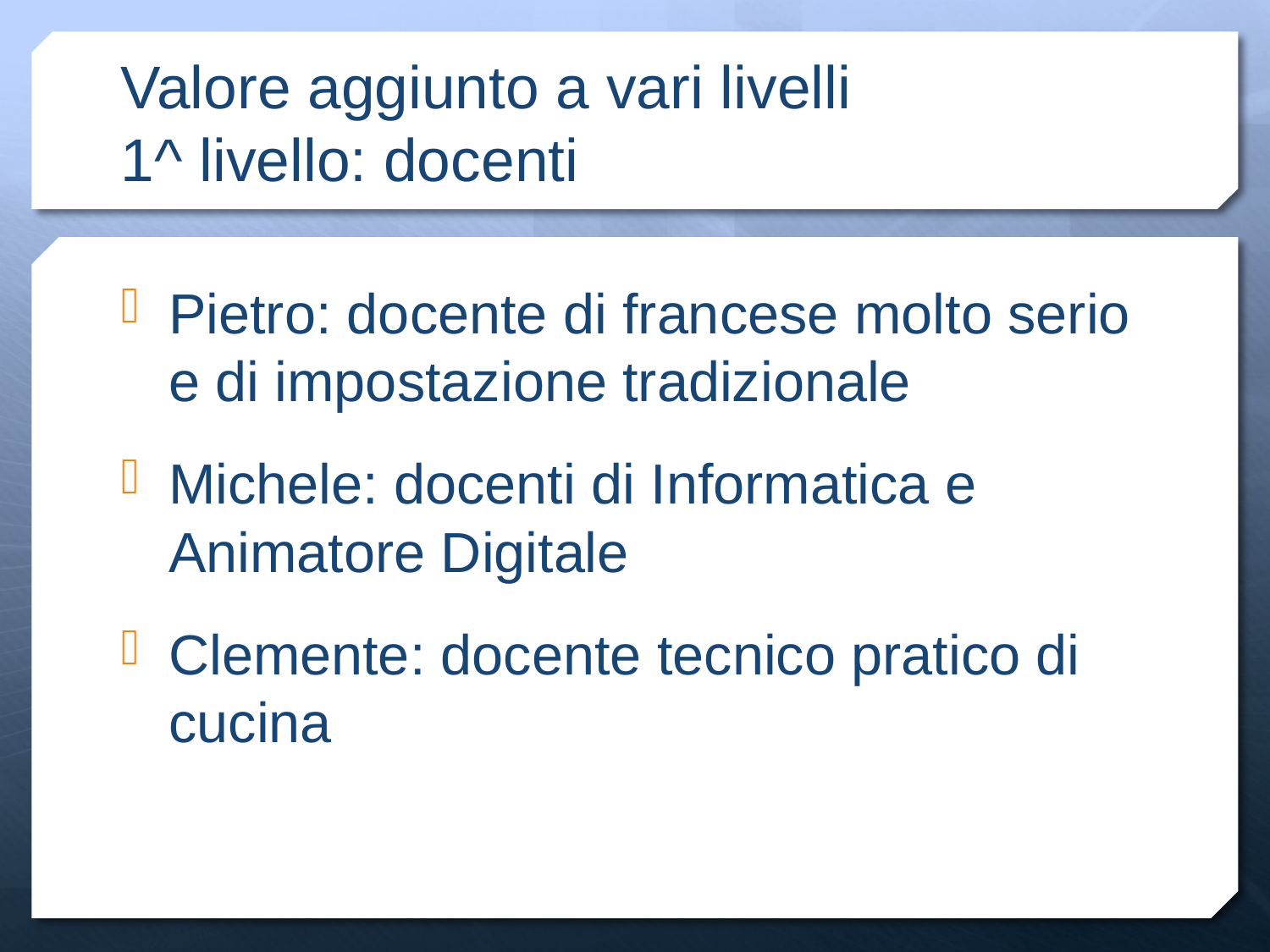

# Valore aggiunto a vari livelli 1^ livello: docenti
Pietro: docente di francese molto serio e di impostazione tradizionale
Michele: docenti di Informatica e Animatore Digitale
Clemente: docente tecnico pratico di cucina